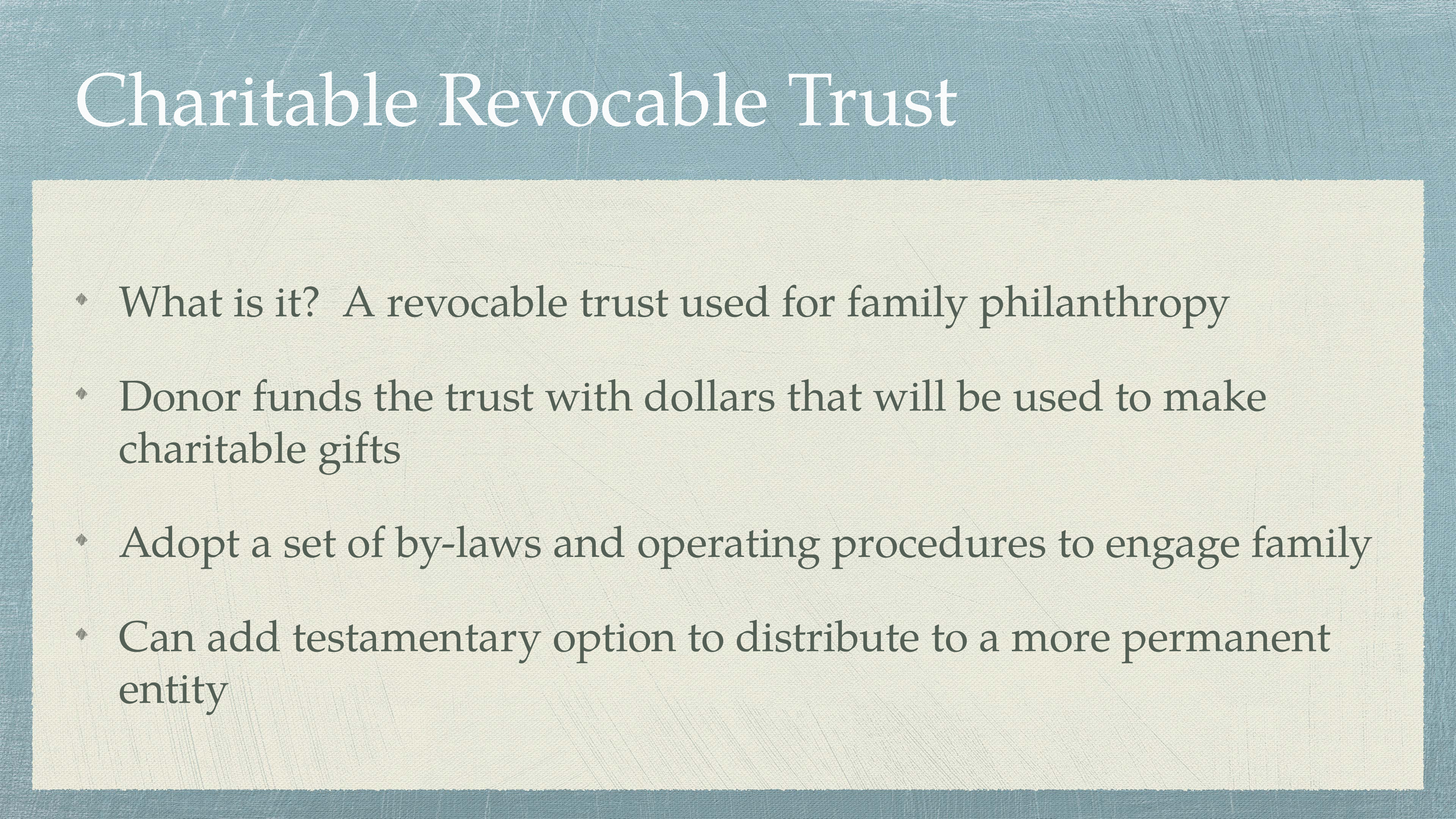

# Charitable Revocable Trust
What is it?  A revocable trust used for family philanthropy
Donor funds the trust with dollars that will be used to make charitable gifts
Adopt a set of by-laws and operating procedures to engage family
Can add testamentary option to distribute to a more permanent entity